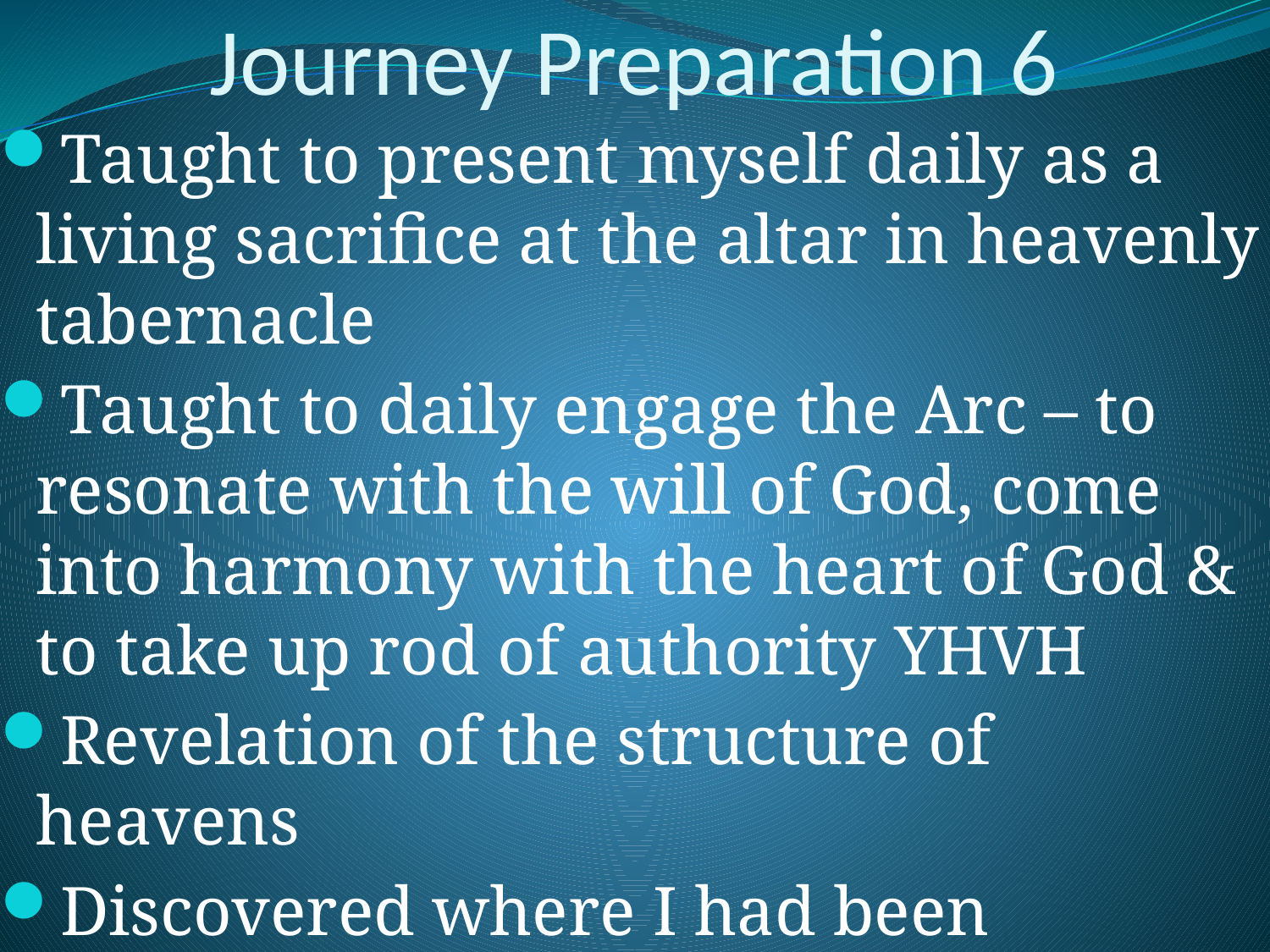

# Journey Preparation 6
Taught to present myself daily as a living sacrifice at the altar in heavenly tabernacle
Taught to daily engage the Arc – to resonate with the will of God, come into harmony with the heart of God & to take up rod of authority YHVH
Revelation of the structure of heavens
Discovered where I had been